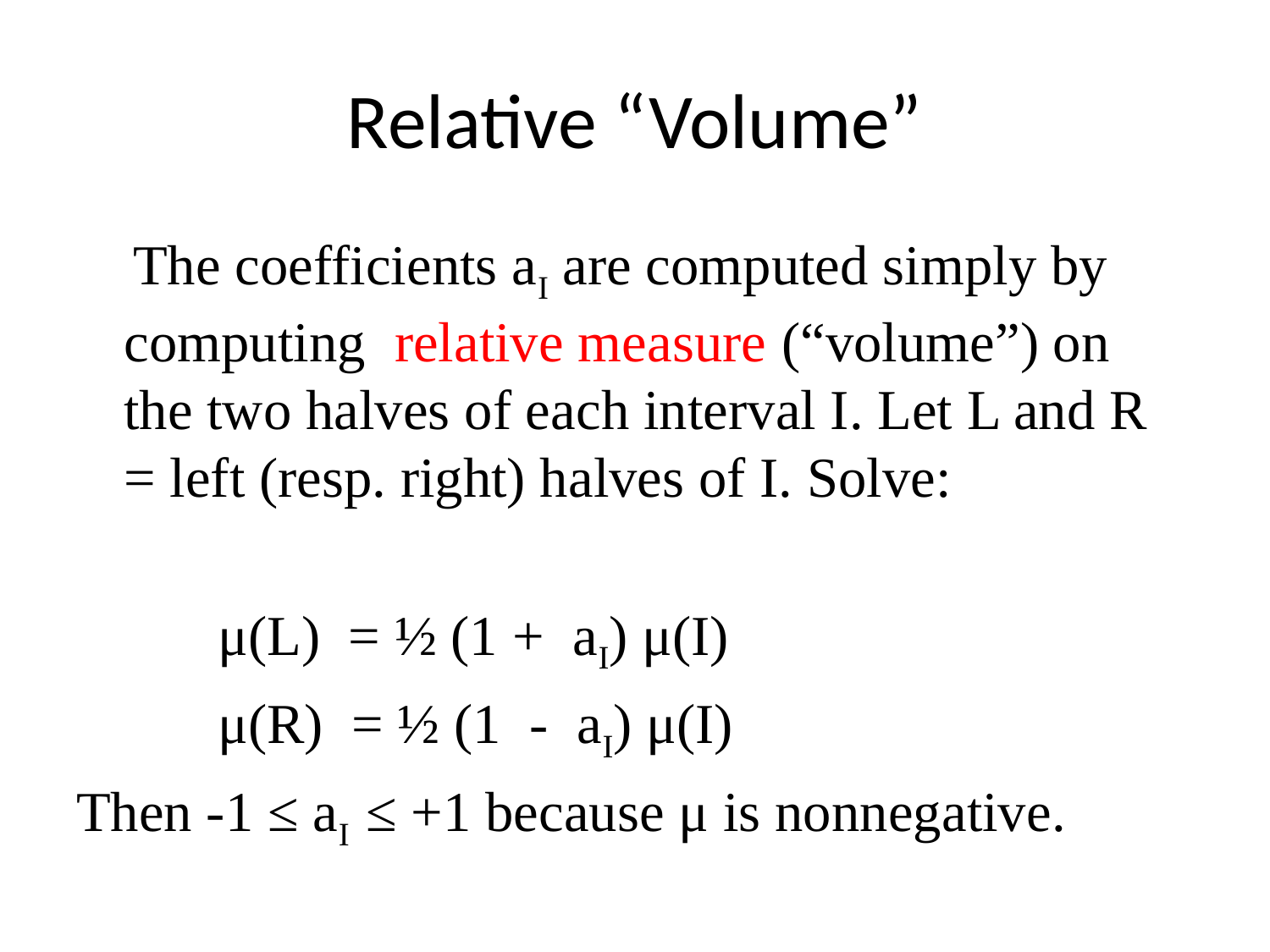

# Relative “Volume”
    The coefficients aI are computed simply by computing  relative measure (“volume”) on the two halves of each interval I. Let L and R = left (resp. right) halves of I. Solve:

          μ(L)  = ½ (1 +  aI) μ(I)
          μ(R)  = ½ (1  -  aI) μ(I)
Then -1 ≤ aI  ≤ +1 because μ is nonnegative.